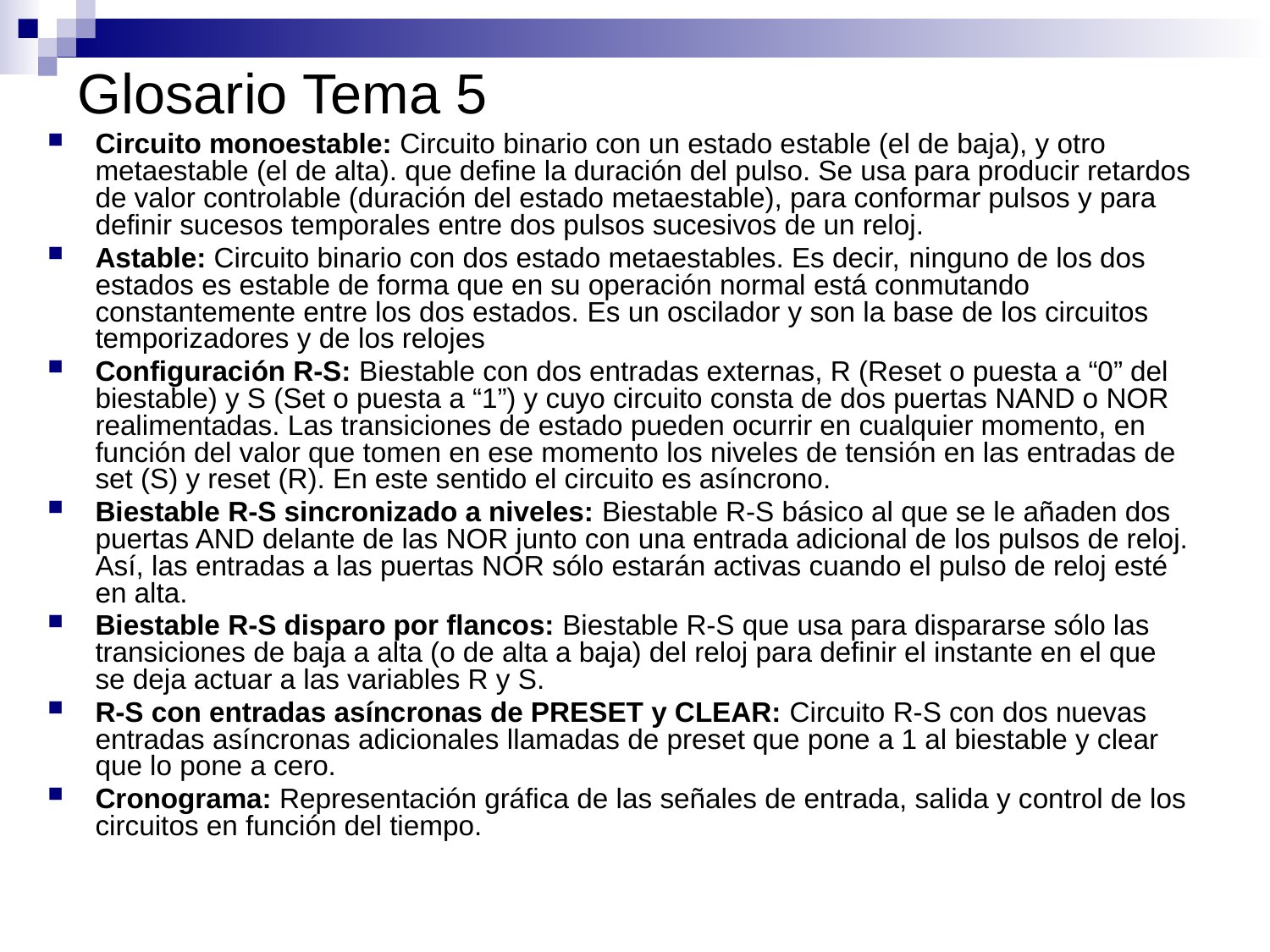

# Glosario Tema 5
Circuito monoestable: Circuito binario con un estado estable (el de baja), y otro metaestable (el de alta). que define la duración del pulso. Se usa para producir retardos de valor controlable (duración del estado metaestable), para conformar pulsos y para definir sucesos temporales entre dos pulsos sucesivos de un reloj.
Astable: Circuito binario con dos estado metaestables. Es decir, ninguno de los dos estados es estable de forma que en su operación normal está conmutando constantemente entre los dos estados. Es un oscilador y son la base de los circuitos temporizadores y de los relojes
Configuración R-S: Biestable con dos entradas externas, R (Reset o puesta a “0” del biestable) y S (Set o puesta a “1”) y cuyo circuito consta de dos puertas NAND o NOR realimentadas. Las transiciones de estado pueden ocurrir en cualquier momento, en función del valor que tomen en ese momento los niveles de tensión en las entradas de set (S) y reset (R). En este sentido el circuito es asíncrono.
Biestable R-S sincronizado a niveles: Biestable R-S básico al que se le añaden dos puertas AND delante de las NOR junto con una entrada adicional de los pulsos de reloj. Así, las entradas a las puertas NOR sólo estarán activas cuando el pulso de reloj esté en alta.
Biestable R-S disparo por flancos: Biestable R-S que usa para dispararse sólo las transiciones de baja a alta (o de alta a baja) del reloj para definir el instante en el que se deja actuar a las variables R y S.
R-S con entradas asíncronas de PRESET y CLEAR: Circuito R-S con dos nuevas entradas asíncronas adicionales llamadas de preset que pone a 1 al biestable y clear que lo pone a cero.
Cronograma: Representación gráfica de las señales de entrada, salida y control de los circuitos en función del tiempo.